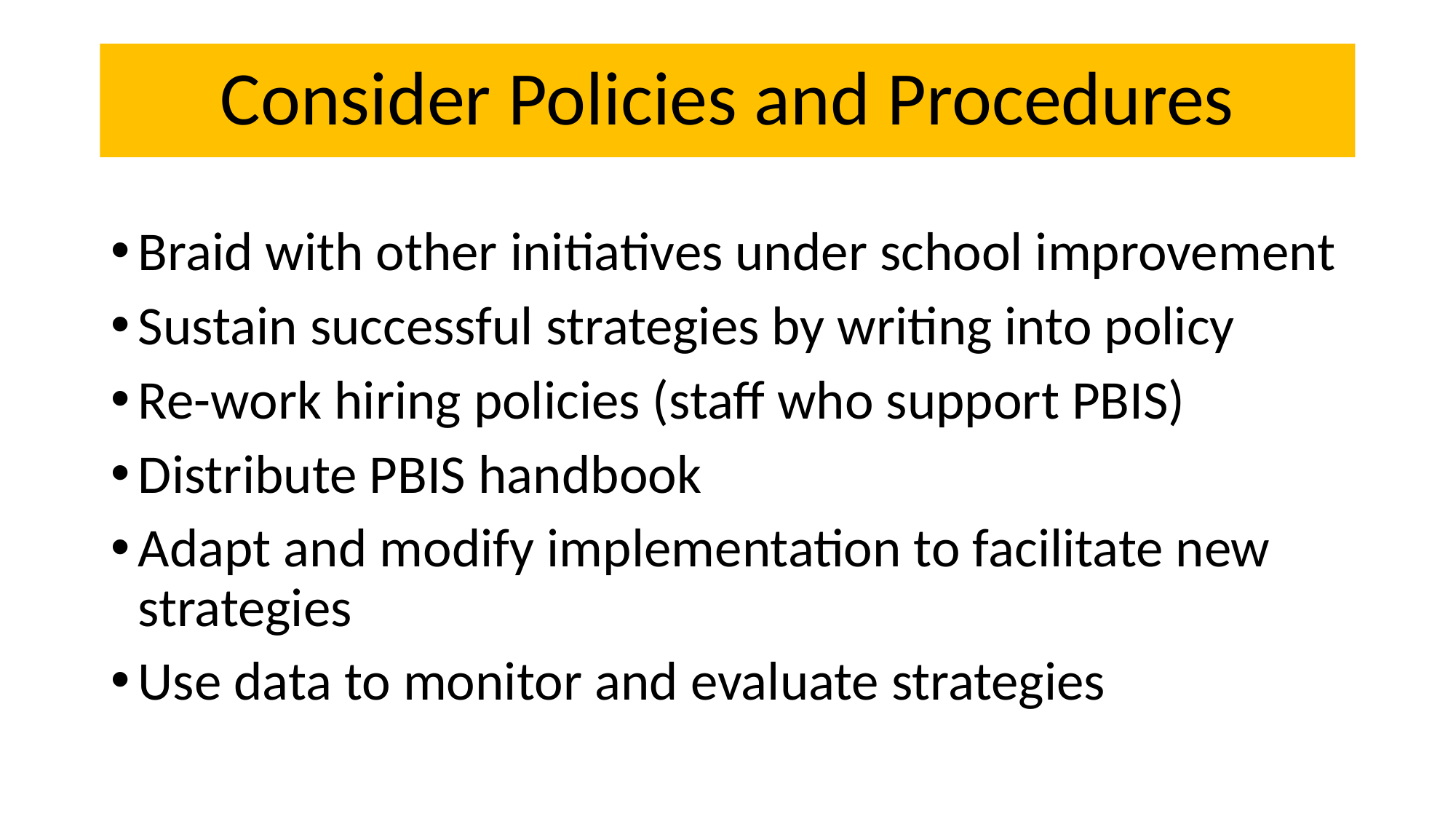

Consider Policies and Procedures
Braid with other initiatives under school improvement
Sustain successful strategies by writing into policy
Re-work hiring policies (staff who support PBIS)
Distribute PBIS handbook
Adapt and modify implementation to facilitate new strategies
Use data to monitor and evaluate strategies